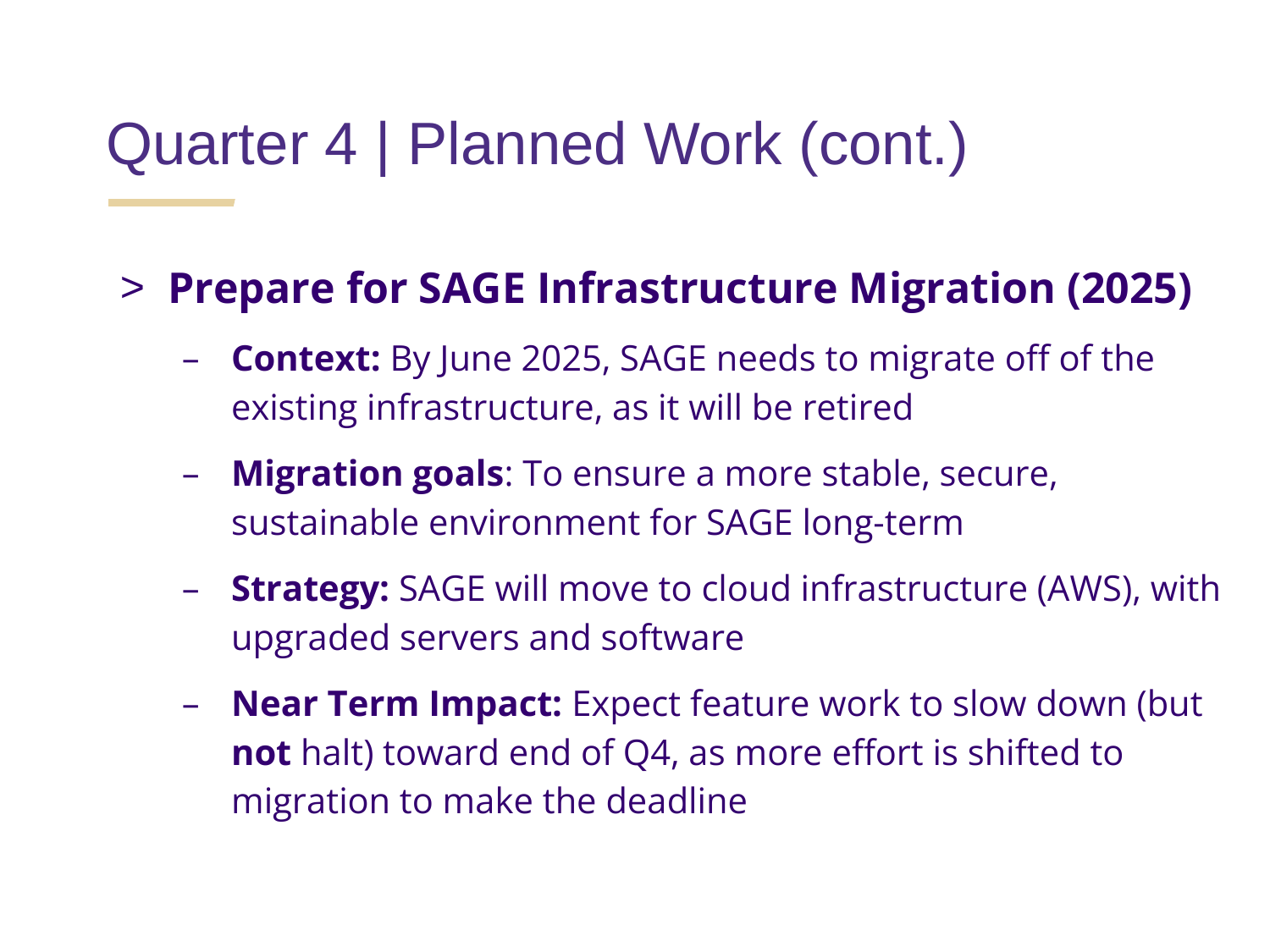

Quarter 4 | Planned Work (cont.)
Prepare for SAGE Infrastructure Migration (2025)
Context: By June 2025, SAGE needs to migrate off of the existing infrastructure, as it will be retired
Migration goals: To ensure a more stable, secure, sustainable environment for SAGE long-term
Strategy: SAGE will move to cloud infrastructure (AWS), with upgraded servers and software
Near Term Impact: Expect feature work to slow down (but not halt) toward end of Q4, as more effort is shifted to migration to make the deadline